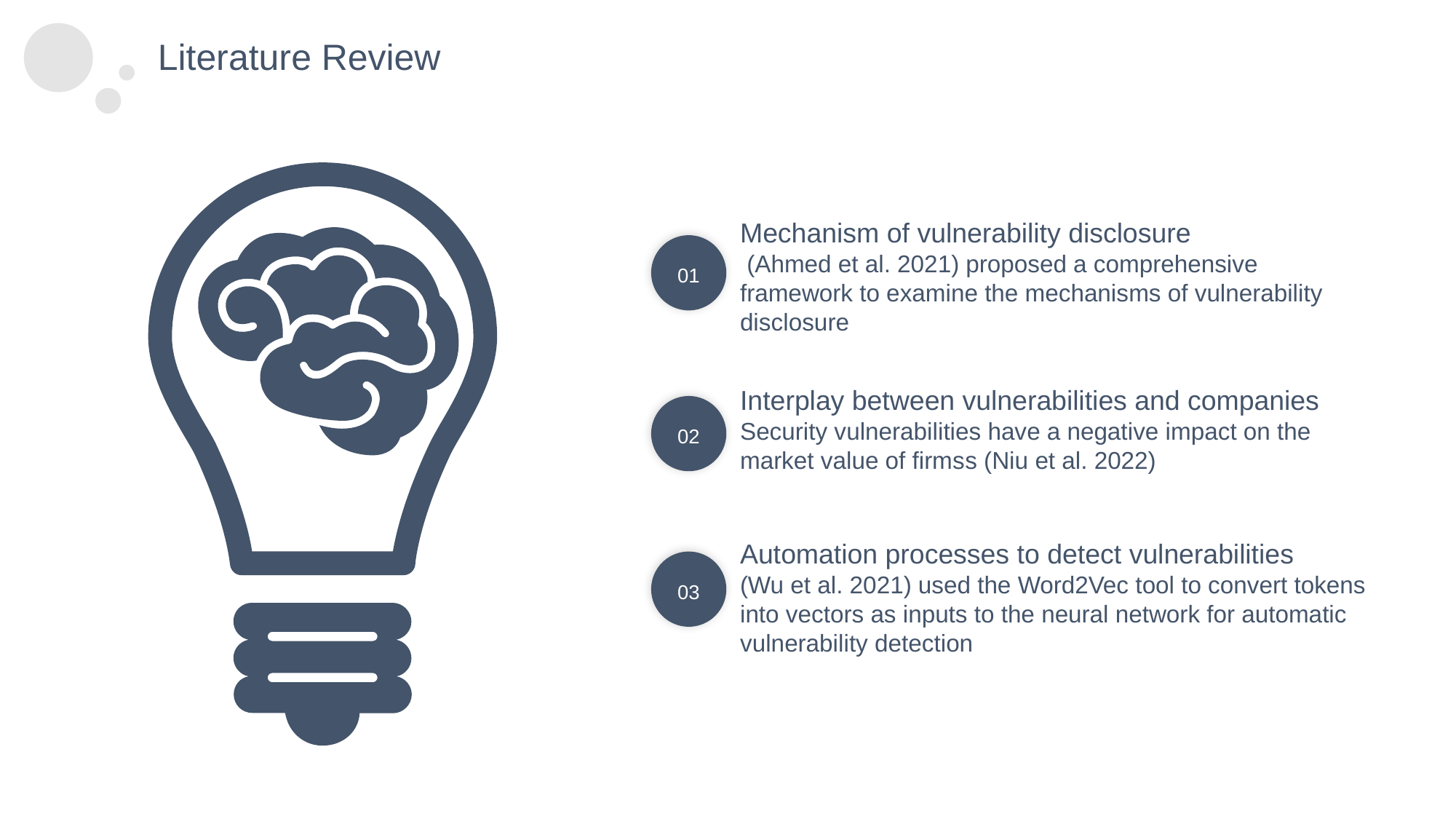

Literature Review

Mechanism of vulnerability disclosure
 (Ahmed et al. 2021) proposed a comprehensive framework to examine the mechanisms of vulnerability disclosure
01
Interplay between vulnerabilities and companies
Security vulnerabilities have a negative impact on the market value of firmss (Niu et al. 2022)
02
Automation processes to detect vulnerabilities
(Wu et al. 2021) used the Word2Vec tool to convert tokens into vectors as inputs to the neural network for automatic vulnerability detection
03